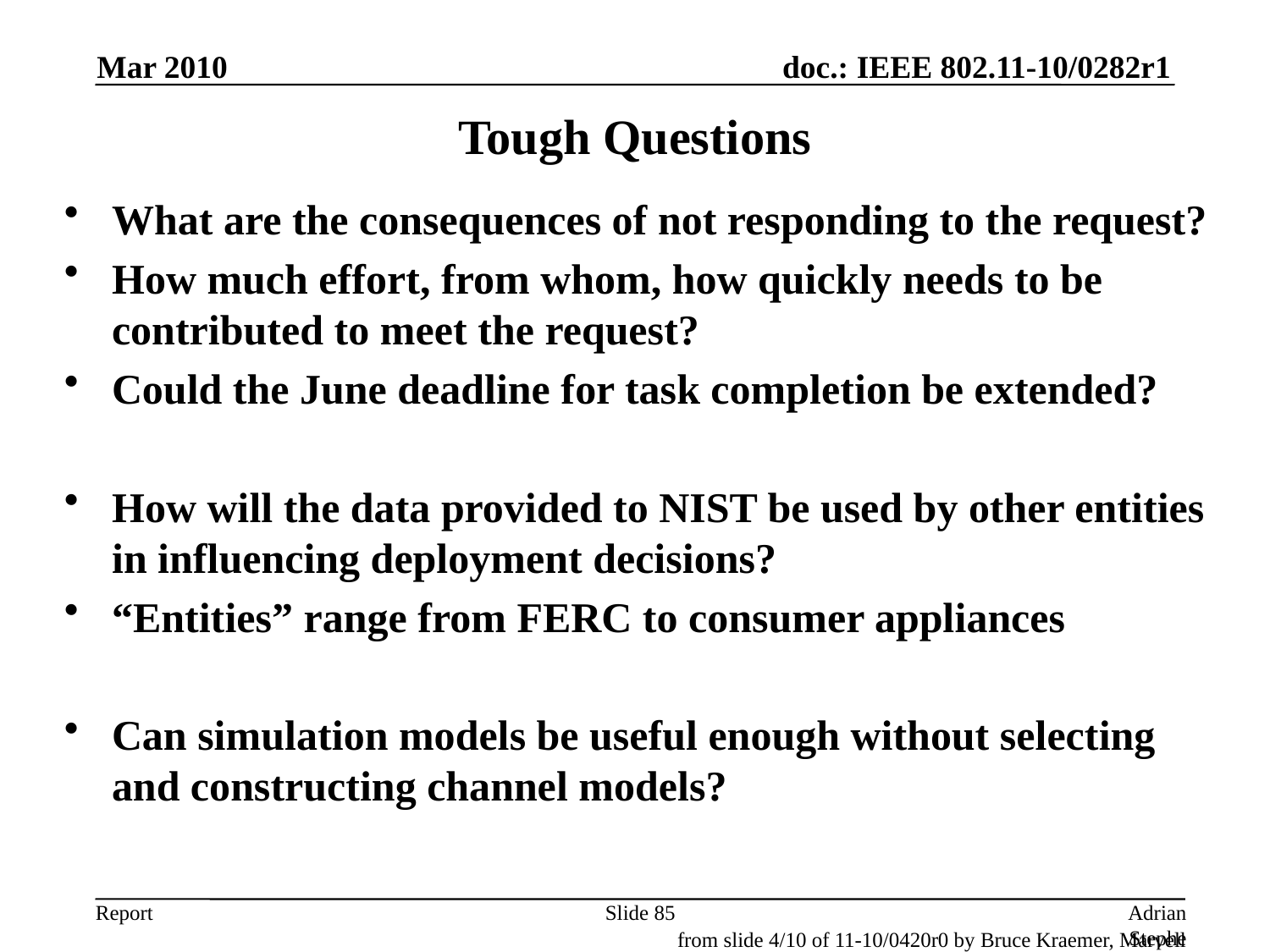

Mar 2010
# Tough Questions
What are the consequences of not responding to the request?
How much effort, from whom, how quickly needs to be contributed to meet the request?
Could the June deadline for task completion be extended?

How will the data provided to NIST be used by other entities in influencing deployment decisions?
“Entities” range from FERC to consumer appliances

Can simulation models be useful enough without selecting and constructing channel models?

Slide 85
Adrian Stephens, Intel Corporation
from slide 4/10 of 11-10/0420r0 by Bruce Kraemer, Marvell